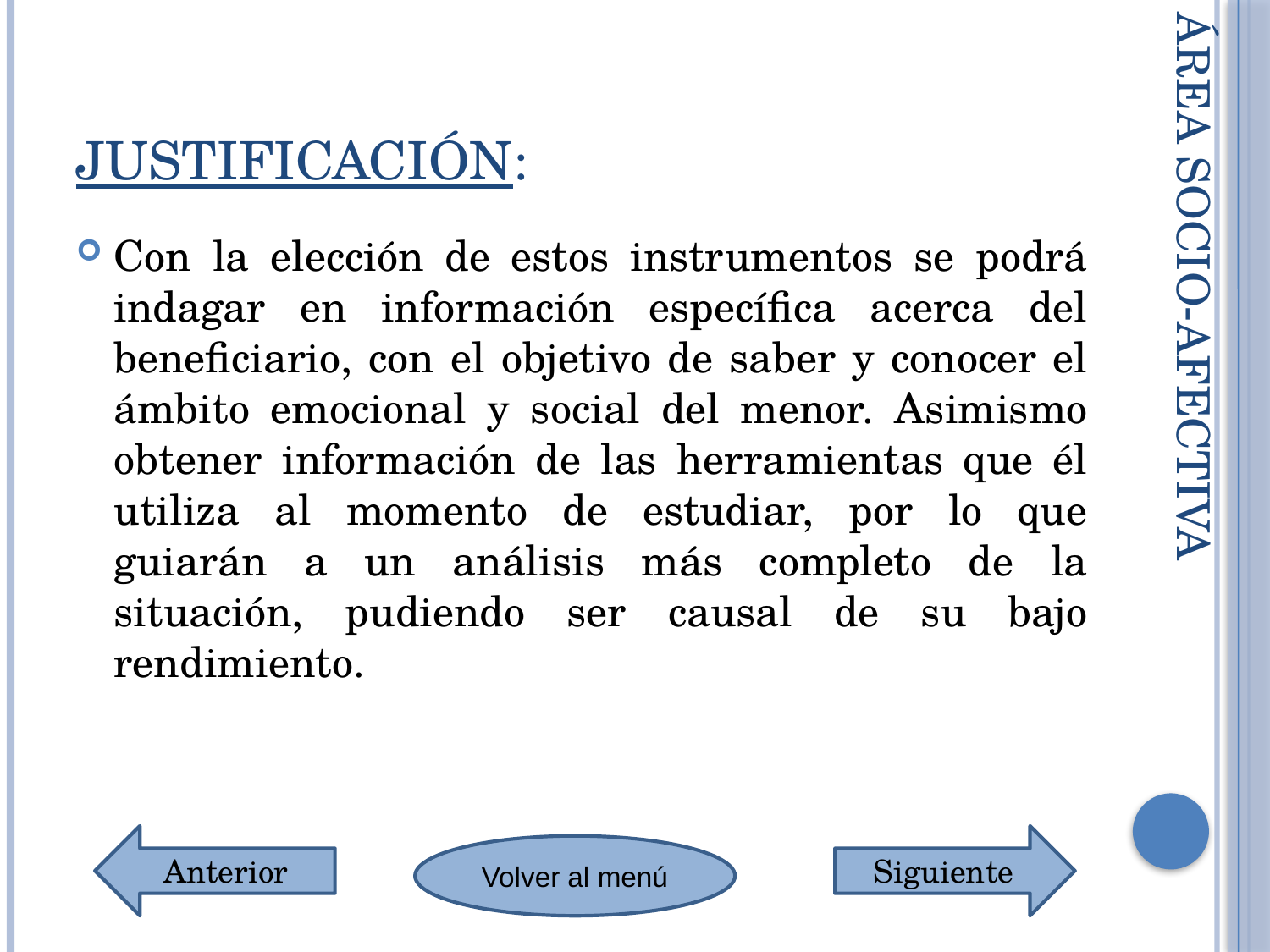

# Justificación:
Con la elección de estos instrumentos se podrá indagar en información específica acerca del beneficiario, con el objetivo de saber y conocer el ámbito emocional y social del menor. Asimismo obtener información de las herramientas que él utiliza al momento de estudiar, por lo que guiarán a un análisis más completo de la situación, pudiendo ser causal de su bajo rendimiento.

Área socio-afectiva
Anterior
Siguiente
Volver al menú